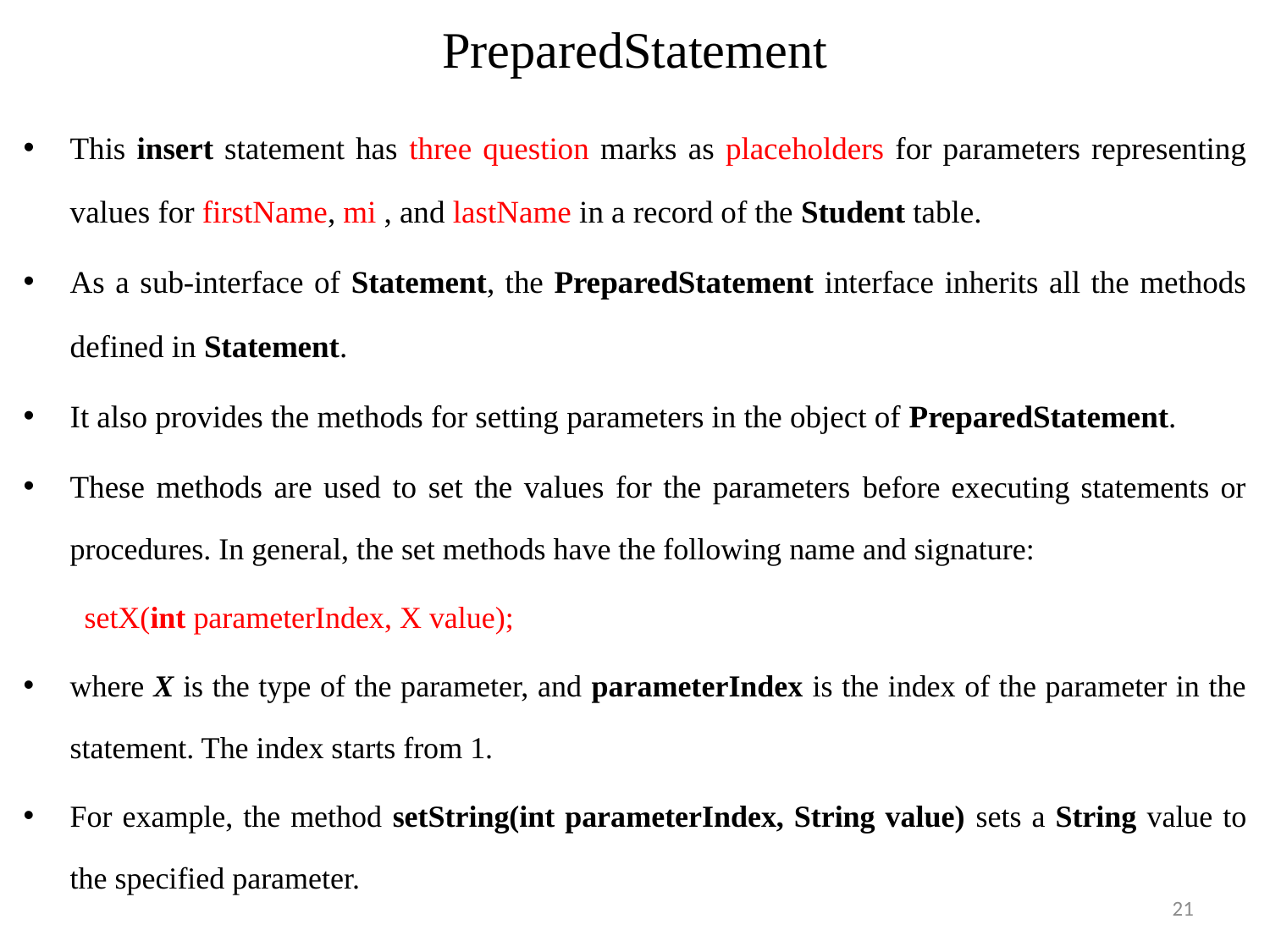

# PreparedStatement
This insert statement has three question marks as placeholders for parameters representing values for firstName, mi , and lastName in a record of the Student table.
As a sub-interface of Statement, the PreparedStatement interface inherits all the methods defined in Statement.
It also provides the methods for setting parameters in the object of PreparedStatement.
These methods are used to set the values for the parameters before executing statements or procedures. In general, the set methods have the following name and signature:
        setX(int parameterIndex, X value);
where X is the type of the parameter, and parameterIndex is the index of the parameter in the statement. The index starts from 1.
For example, the method setString(int parameterIndex, String value) sets a String value to the specified parameter.
21